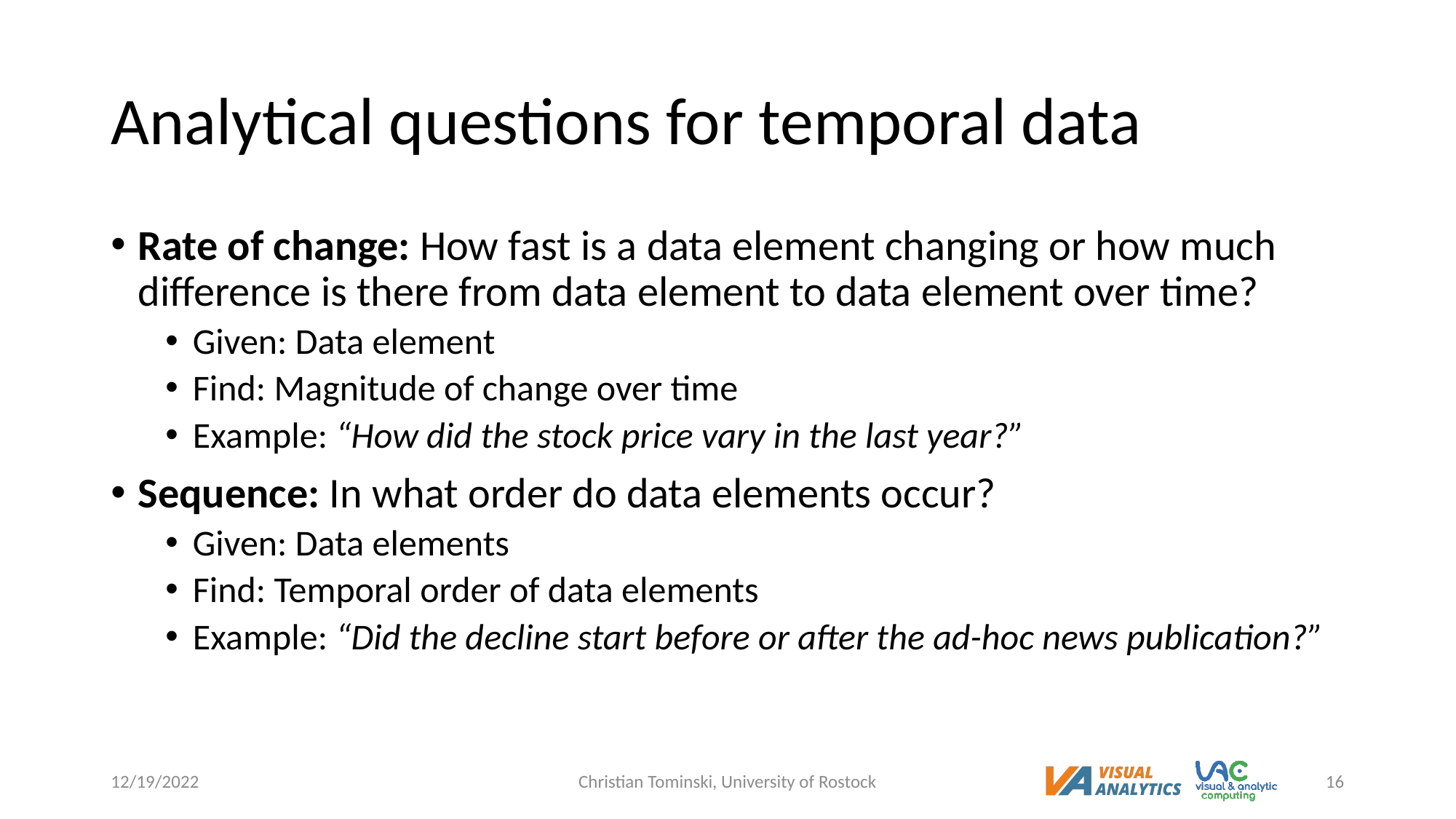

# Analytical questions for temporal data
Rate of change: How fast is a data element changing or how much difference is there from data element to data element over time?
Given: Data element
Find: Magnitude of change over time
Example: “How did the stock price vary in the last year?”
Sequence: In what order do data elements occur?
Given: Data elements
Find: Temporal order of data elements
Example: “Did the decline start before or after the ad-hoc news publication?”
12/19/2022
Christian Tominski, University of Rostock
16